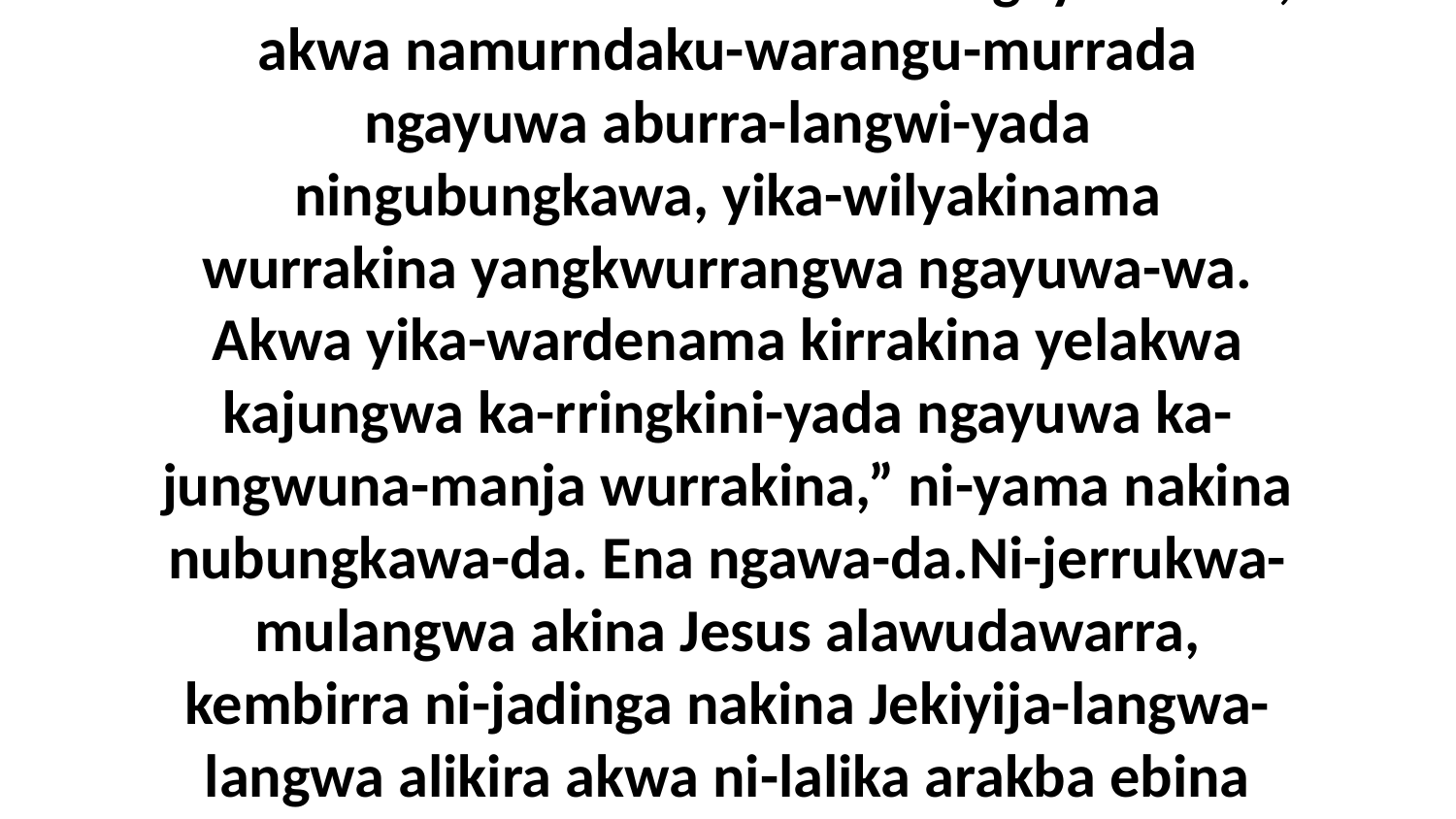

27 Wurribina-murrada warnumamalya bumurndaku-wirrikba-murrada ngayuwa-wa, akwa namurndaku-warangu-murrada ngayuwa aburra-langwi-yada ningubungkawa, yika-wilyakinama wurrakina yangkwurrangwa ngayuwa-wa. Akwa yika-wardenama kirrakina yelakwa kajungwa ka-rringkini-yada ngayuwa ka-jungwuna-manja wurrakina,” ni-yama nakina nubungkawa-da. Ena ngawa-da.Ni-jerrukwa-mulangwa akina Jesus alawudawarra, kembirra ni-jadinga nakina Jekiyija-langwa-langwa alikira akwa ni-lalika arakba ebina angalya Jerika-da.Jesus ni-likenu-mulangwa Jirujalemu-wa dangki-murra